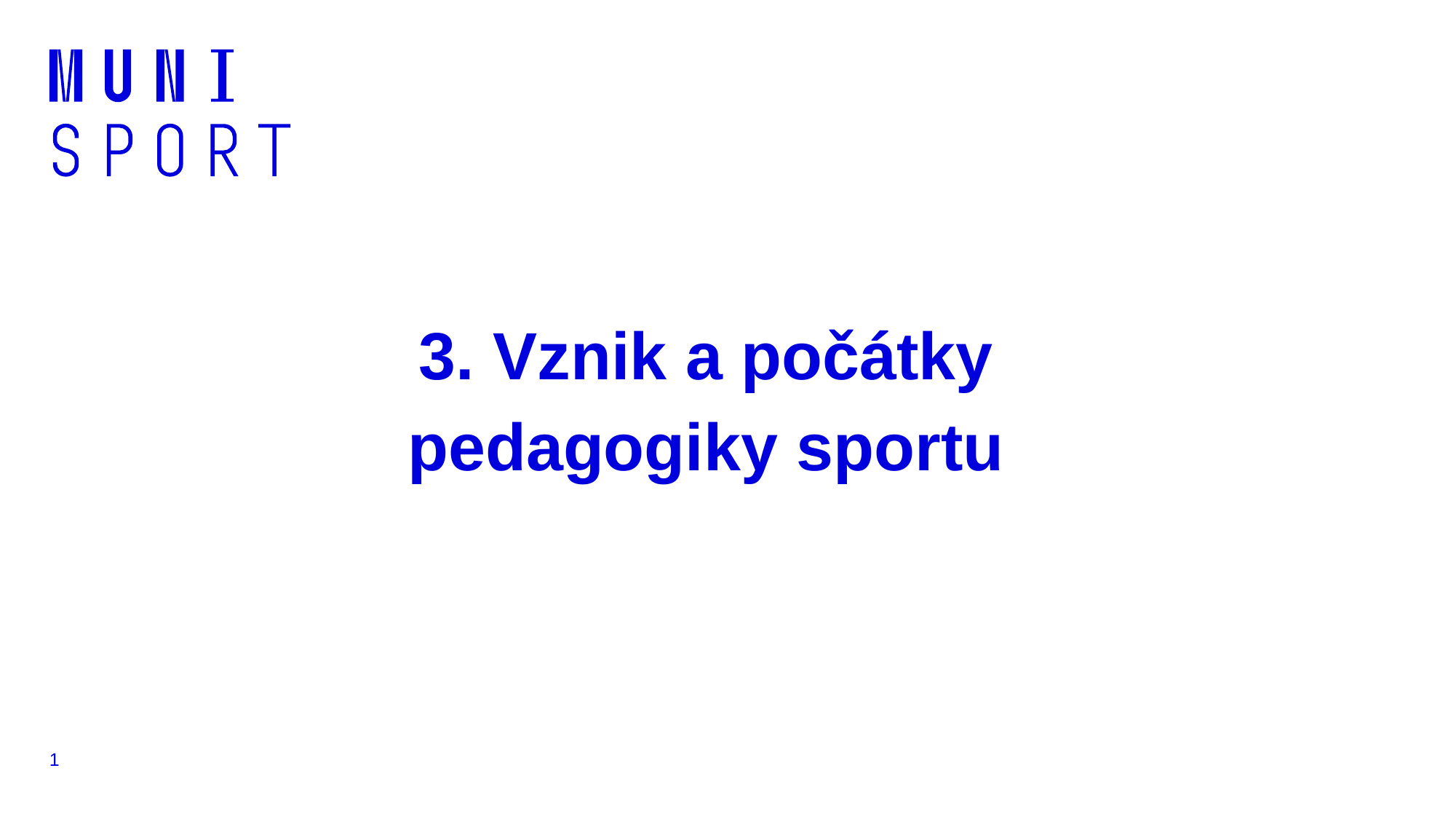

3. Vznik a počátky
pedagogiky sportu
1